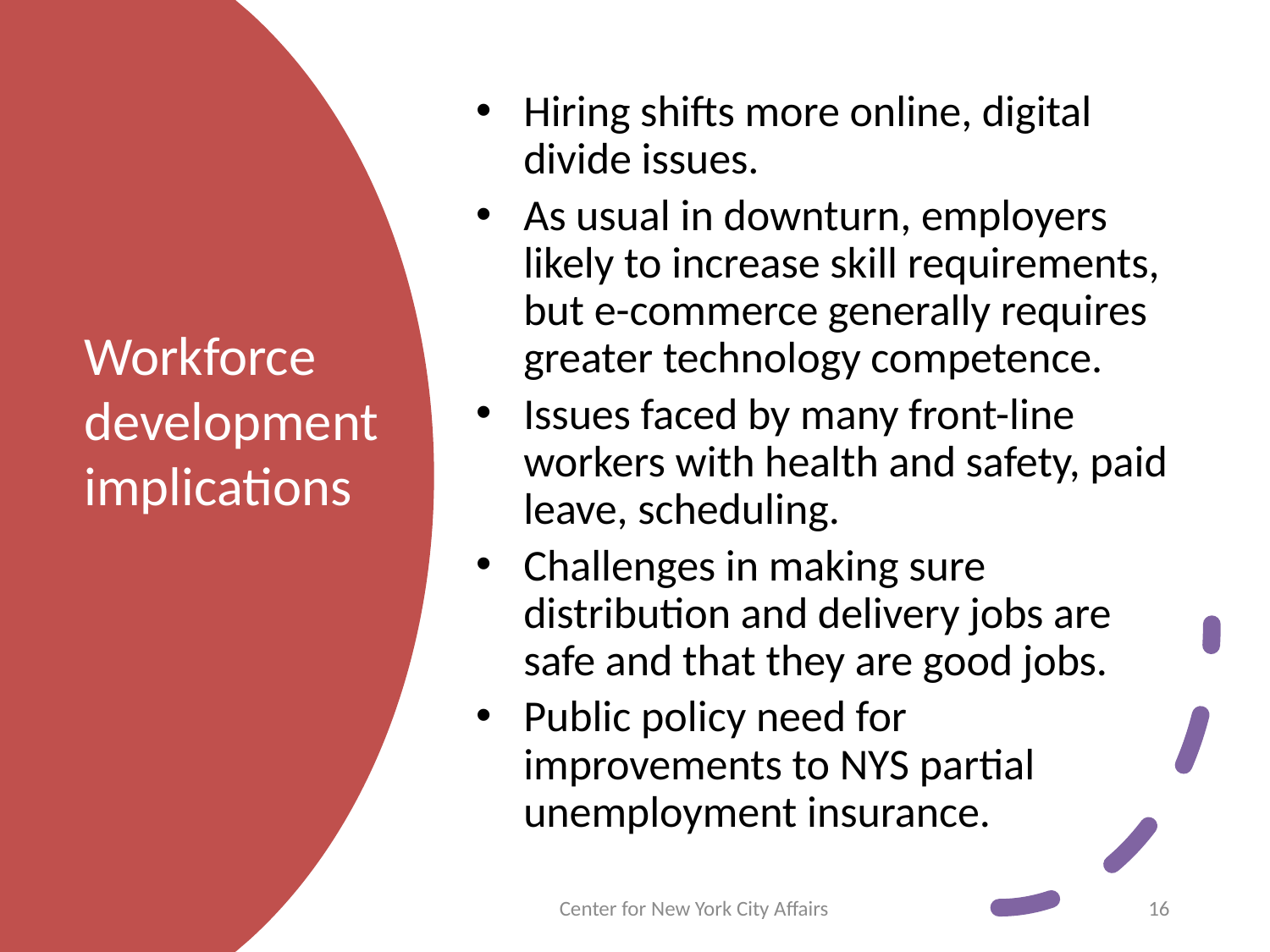

Hiring shifts more online, digital divide issues.
As usual in downturn, employers likely to increase skill requirements, but e-commerce generally requires greater technology competence.
Issues faced by many front-line workers with health and safety, paid leave, scheduling.
Challenges in making sure distribution and delivery jobs are safe and that they are good jobs.
Public policy need for improvements to NYS partial unemployment insurance.

# Workforce development implications

Center for New York City Affairs
16